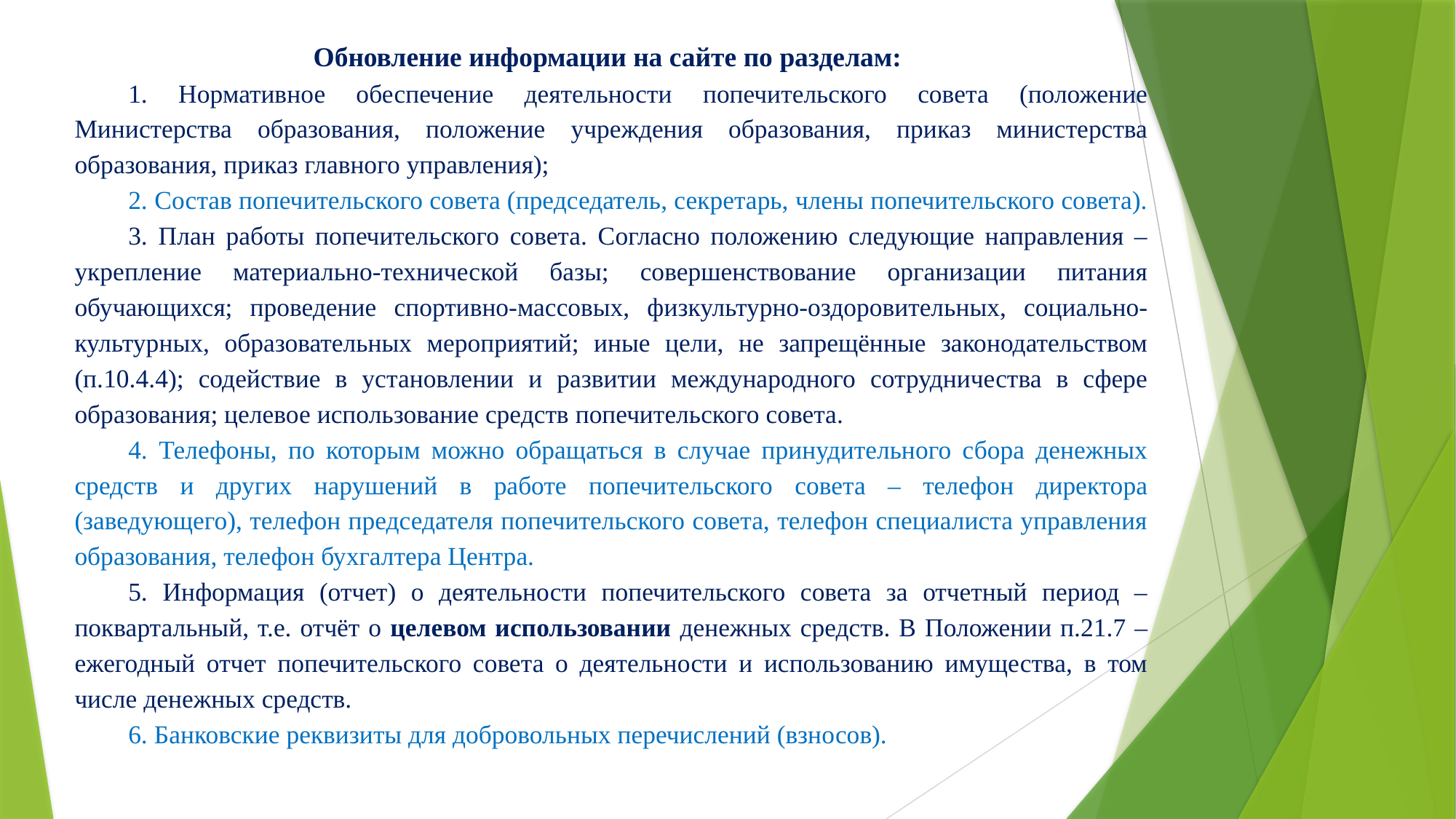

Обновление информации на сайте по разделам:
1. Нормативное обеспечение деятельности попечительского совета (положение Министерства образования, положение учреждения образования, приказ министерства образования, приказ главного управления);
2. Состав попечительского совета (председатель, секретарь, члены попечительского совета).
3. План работы попечительского совета. Согласно положению следующие направления – укрепление материально-технической базы; совершенствование организации питания обучающихся; проведение спортивно-массовых, физкультурно-оздоровительных, социально-культурных, образовательных мероприятий; иные цели, не запрещённые законодательством (п.10.4.4); содействие в установлении и развитии международного сотрудничества в сфере образования; целевое использование средств попечительского совета.
4. Телефоны, по которым можно обращаться в случае принудительного сбора денежных средств и других нарушений в работе попечительского совета – телефон директора (заведующего), телефон председателя попечительского совета, телефон специалиста управления образования, телефон бухгалтера Центра.
5. Информация (отчет) о деятельности попечительского совета за отчетный период – поквартальный, т.е. отчёт о целевом использовании денежных средств. В Положении п.21.7 – ежегодный отчет попечительского совета о деятельности и использованию имущества, в том числе денежных средств.
6. Банковские реквизиты для добровольных перечислений (взносов).